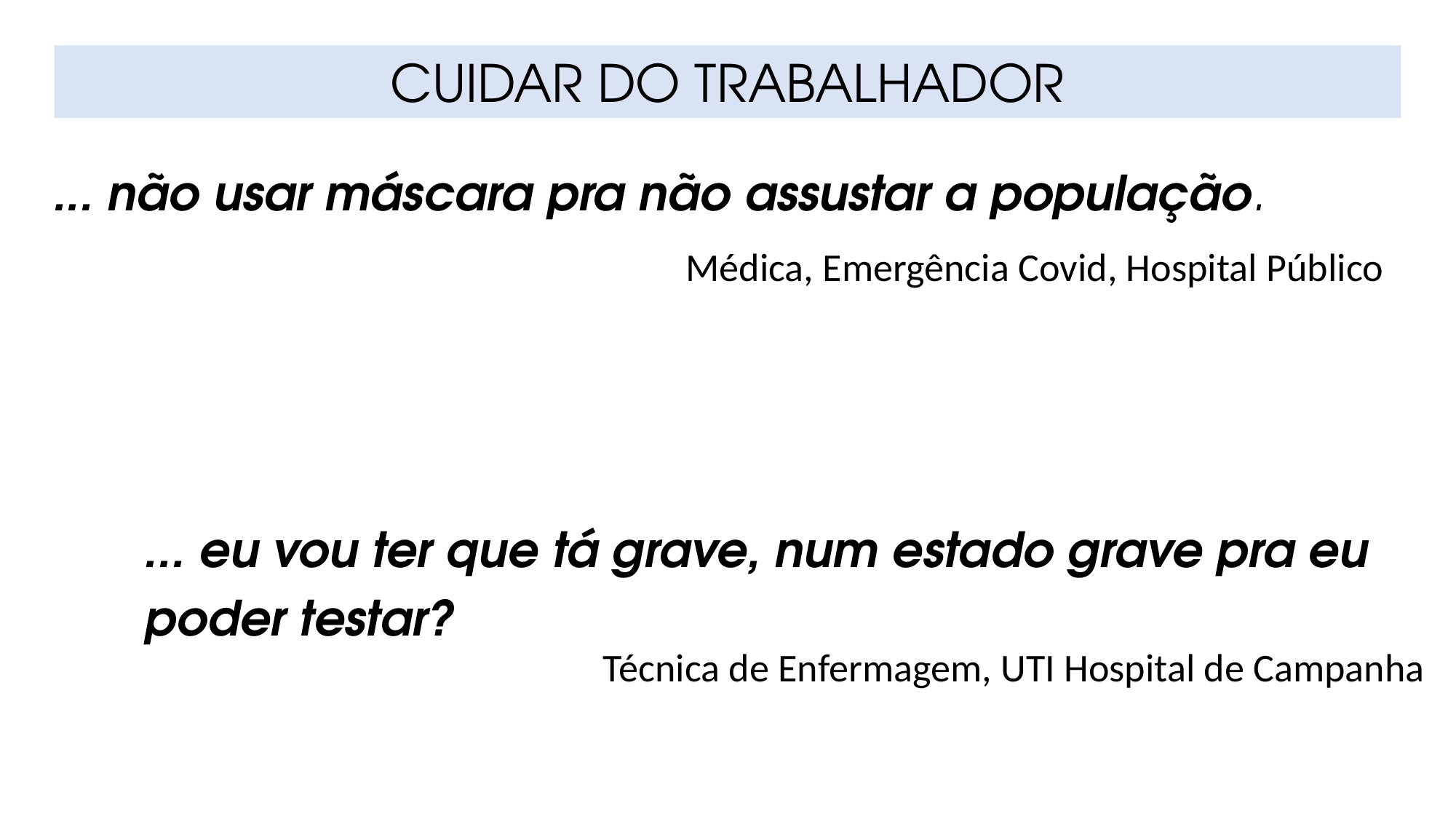

CUIDAR DO TRABALHADOR
... não usar máscara pra não assustar a população.
Médica, Emergência Covid, Hospital Público
... eu vou ter que tá grave, num estado grave pra eu poder testar?
Técnica de Enfermagem, UTI Hospital de Campanha